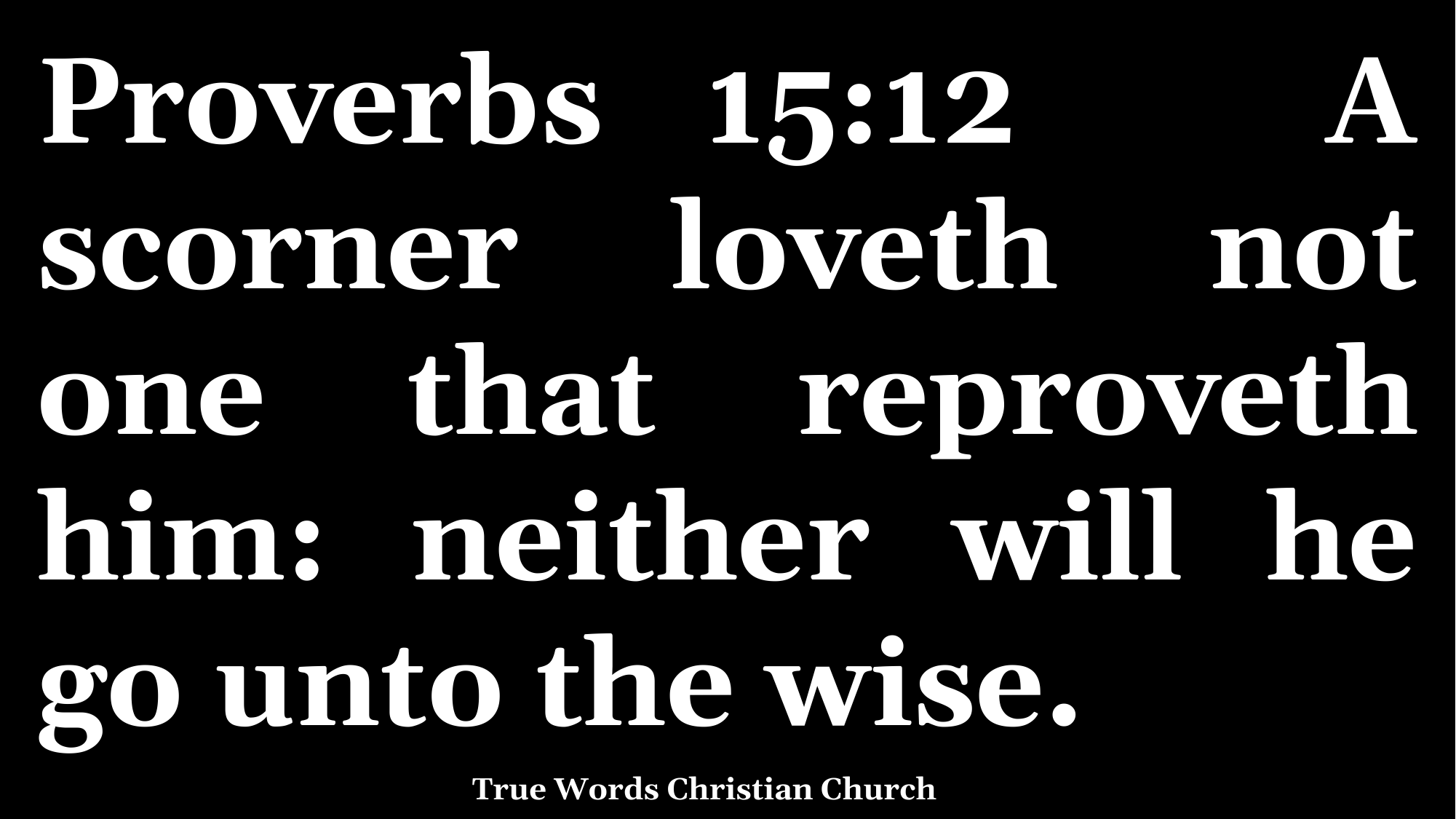

Proverbs 15:12   A scorner loveth not one that reproveth him: neither will he go unto the wise.
True Words Christian Church